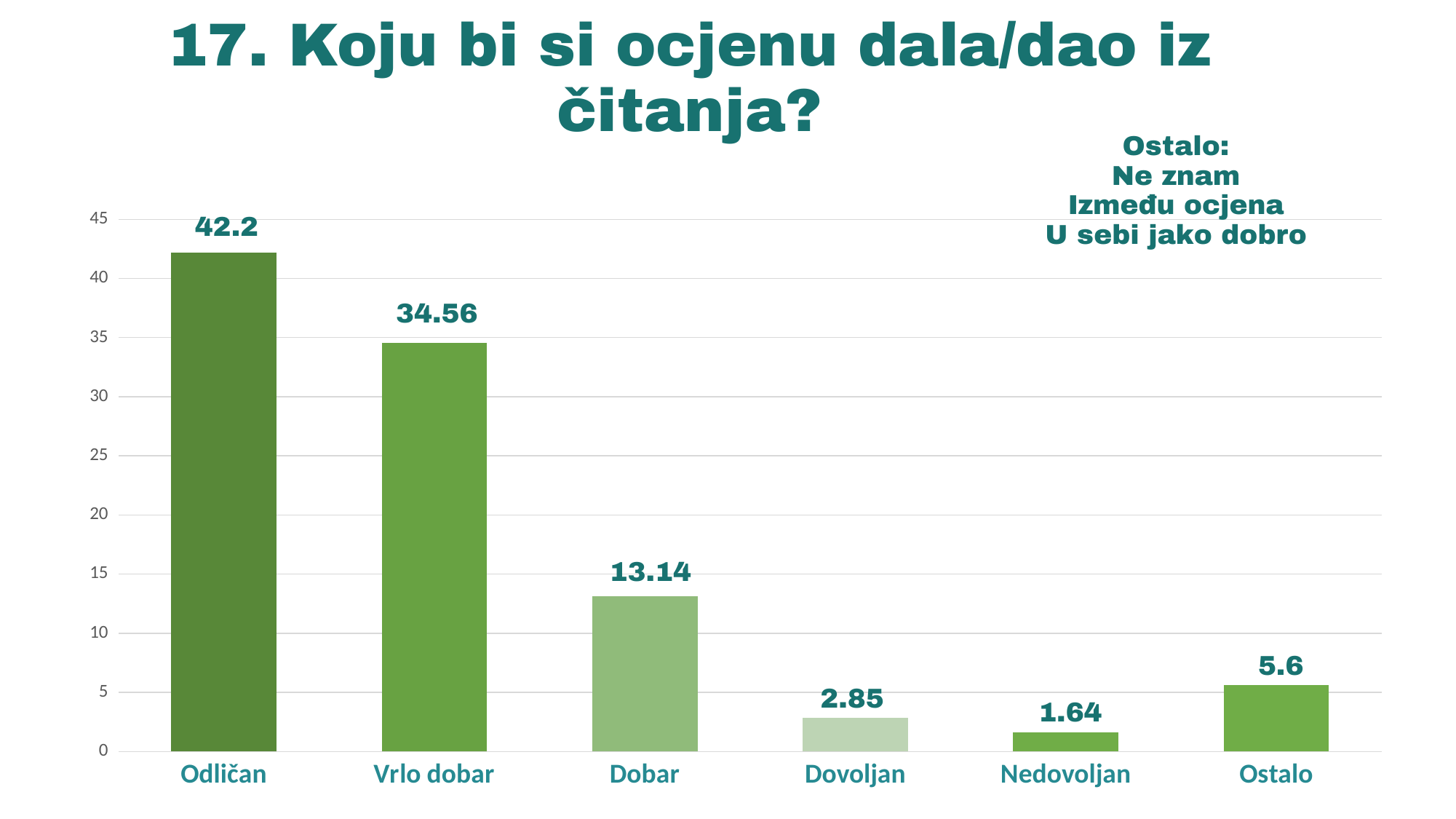

# 17. Koju bi si ocjenu dala/dao iz čitanja?

### Chart:

| Category |    |
|---|---|
| Odličan | 42.2 |
| Vrlo dobar | 34.56 |
| Dobar | 13.14 |
| Dovoljan | 2.85 |
| Nedovoljan | 1.64 |
| Ostalo | 5.6 |